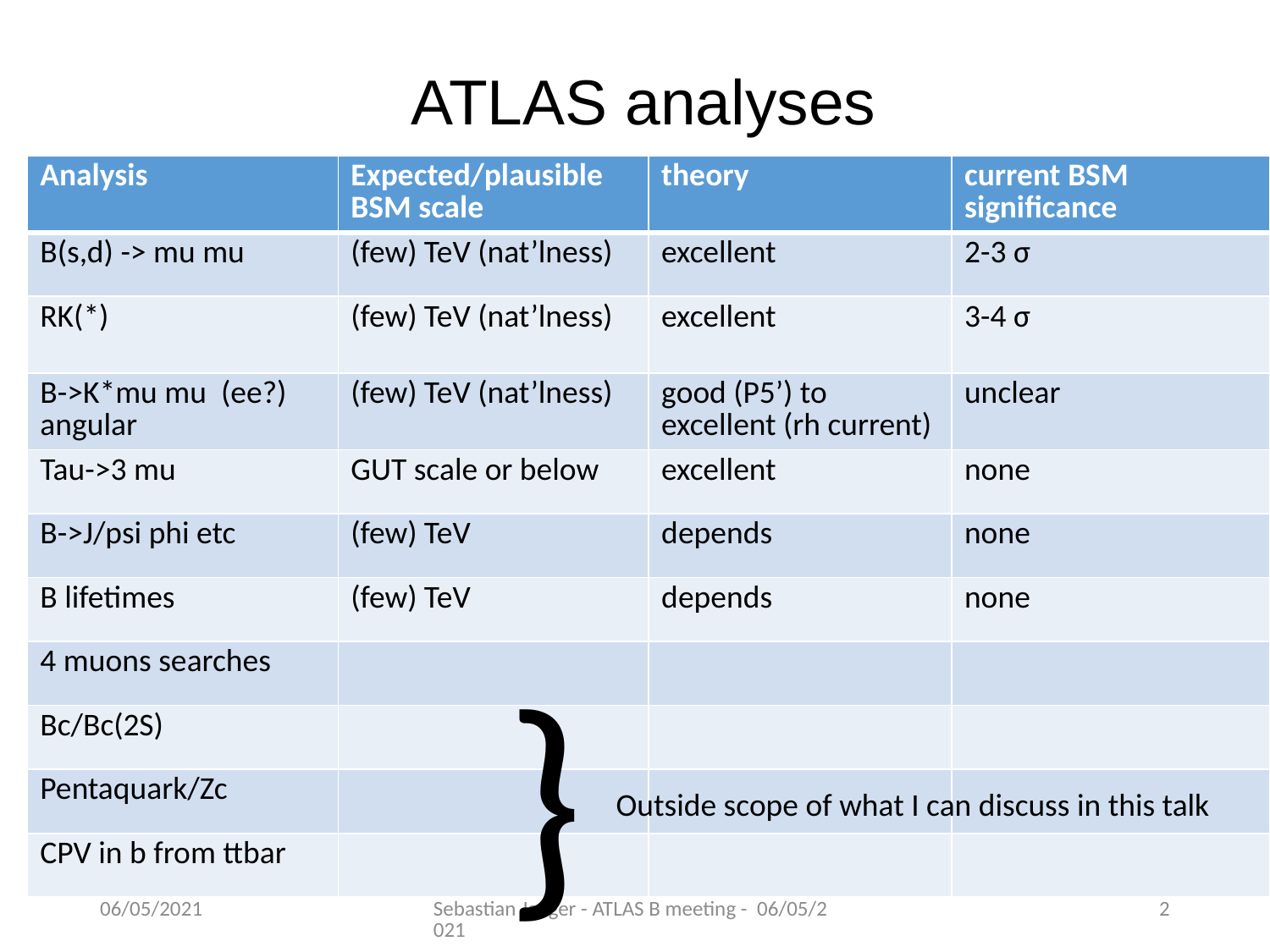

# ATLAS analyses
| Analysis | Expected/plausible BSM scale | theory | current BSM significance |
| --- | --- | --- | --- |
| B(s,d) -> mu mu | (few) TeV (nat’lness) | excellent | 2-3 σ |
| RK(\*) | (few) TeV (nat’lness) | excellent | 3-4 σ |
| B->K\*mu mu (ee?) angular | (few) TeV (nat’lness) | good (P5’) to excellent (rh current) | unclear |
| Tau->3 mu | GUT scale or below | excellent | none |
| B->J/psi phi etc | (few) TeV | depends | none |
| B lifetimes | (few) TeV | depends | none |
| 4 muons searches |  |  |  |
| Bc/Bc(2S) |  |  |  |
| Pentaquark/Zc |  |  |  |
| CPV in b from ttbar |  |  |  |

}
Outside scope of what I can discuss in this talk
06/05/2021
Sebastian Jaeger - ATLAS B meeting -  06/05/2021
2